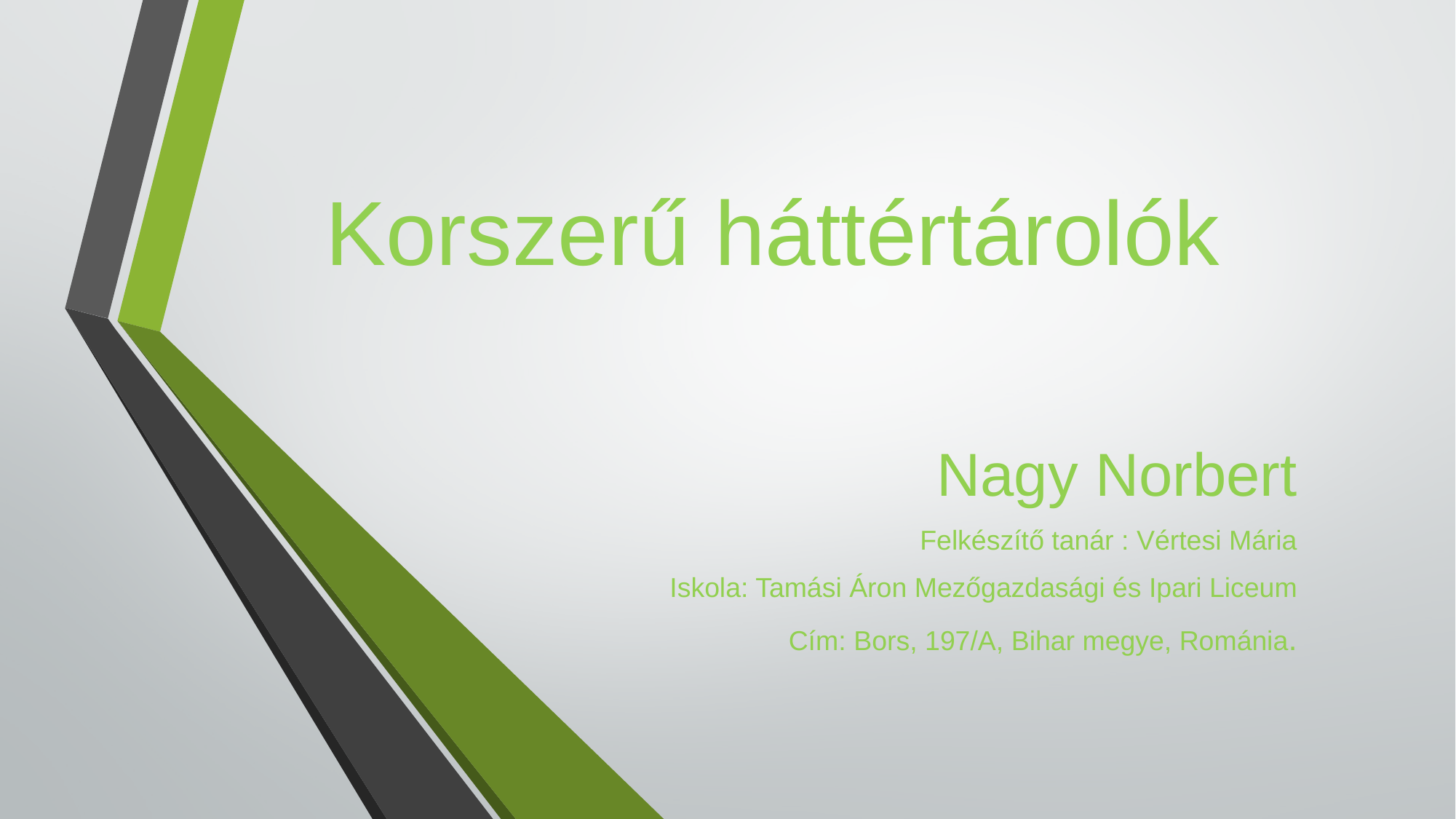

# Korszerű háttértárolók
Nagy Norbert
Felkészítő tanár : Vértesi Mária
Iskola: Tamási Áron Mezőgazdasági és Ipari Liceum
Cím: Bors, 197/A, Bihar megye, Románia.